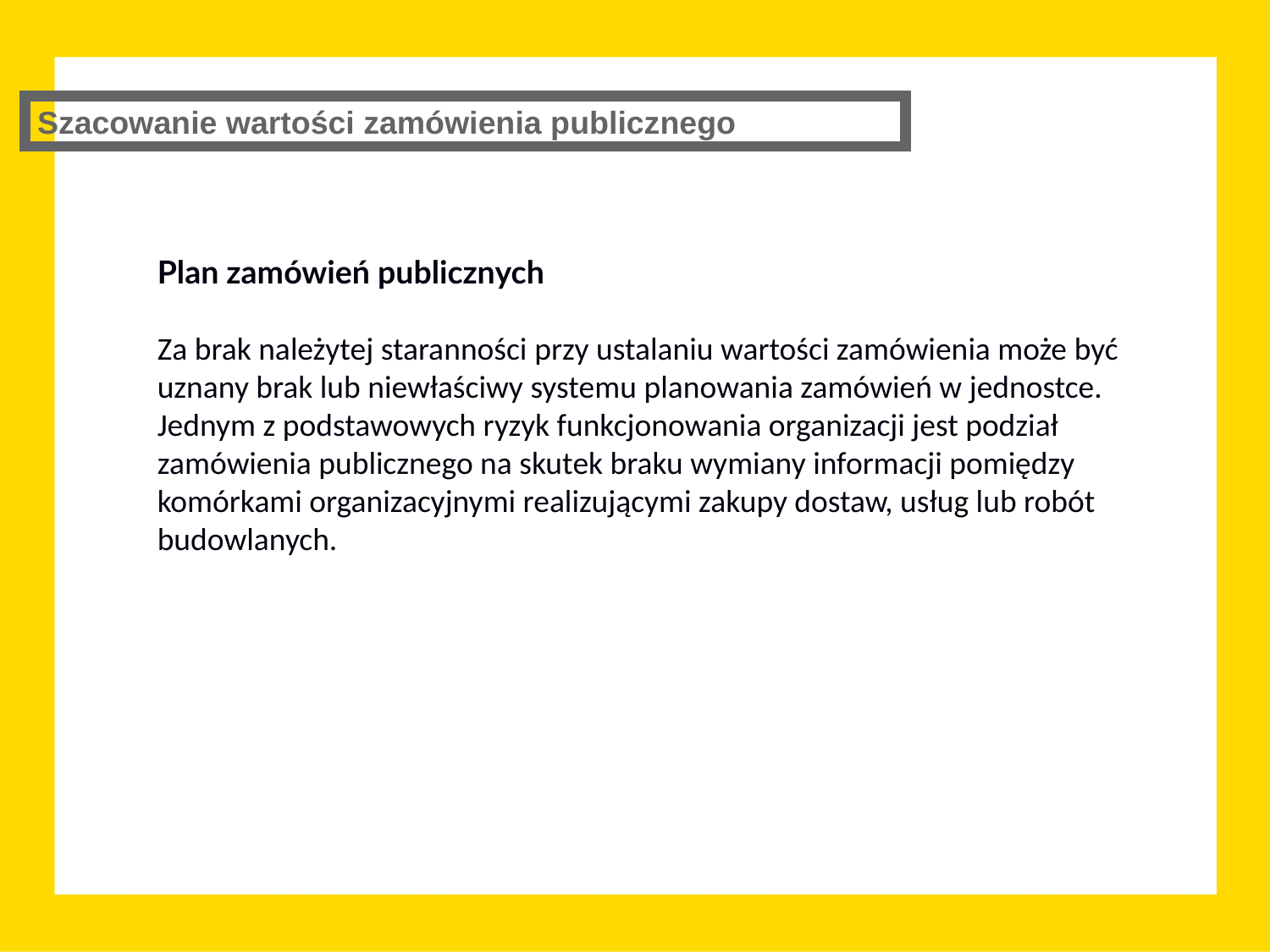

Szacowanie wartości zamówienia publicznego
Plan zamówień publicznych

Za brak należytej staranności przy ustalaniu wartości zamówienia może być uznany brak lub niewłaściwy systemu planowania zamówień w jednostce. Jednym z podstawowych ryzyk funkcjonowania organizacji jest podział zamówienia publicznego na skutek braku wymiany informacji pomiędzy komórkami organizacyjnymi realizującymi zakupy dostaw, usług lub robót budowlanych.